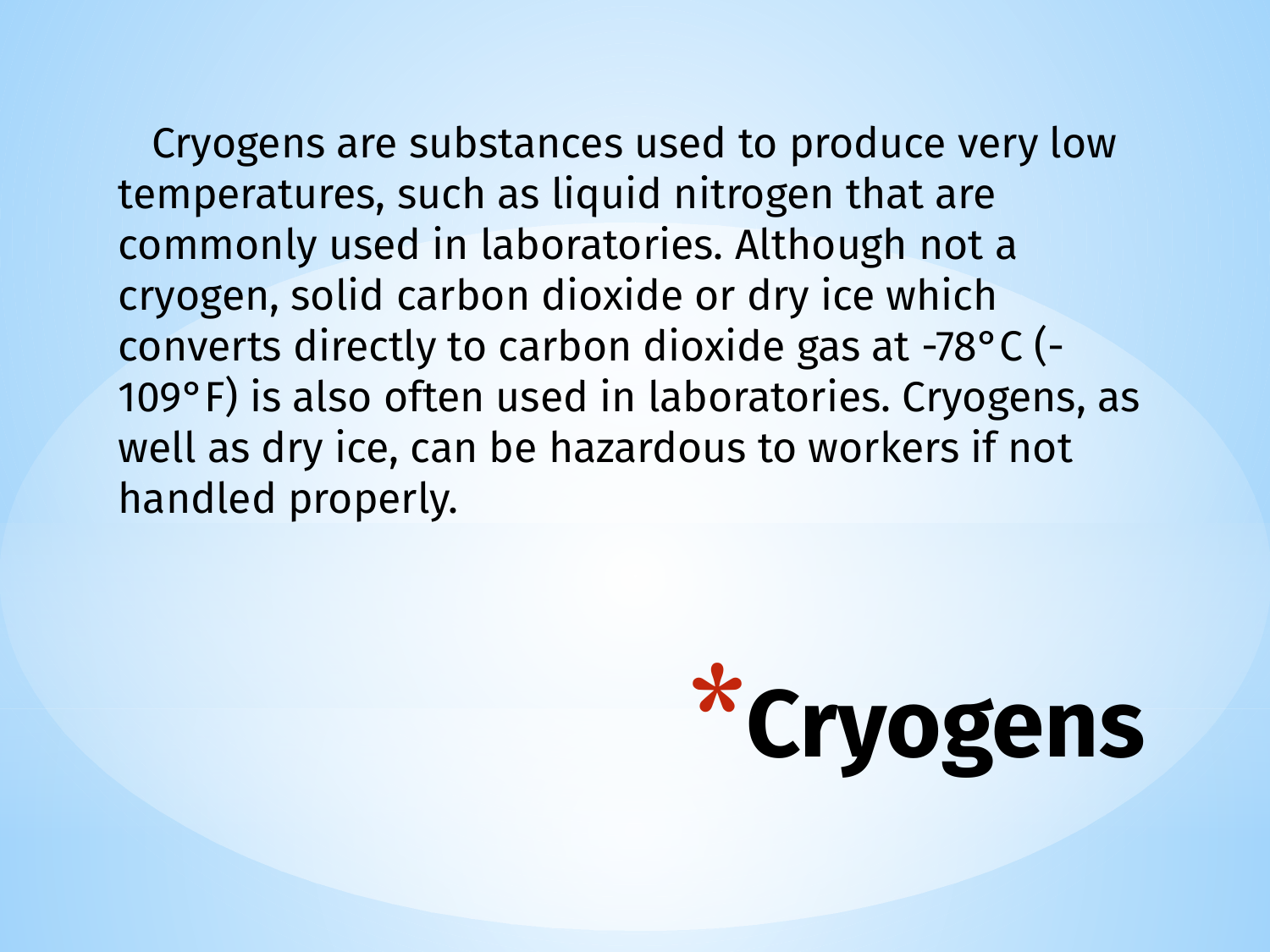

Cryogens are substances used to produce very low temperatures, such as liquid nitrogen that are commonly used in laboratories. Although not a cryogen, solid carbon dioxide or dry ice which converts directly to carbon dioxide gas at -78°C (-109°F) is also often used in laboratories. Cryogens, as well as dry ice, can be hazardous to workers if not handled properly.
# Cryogens